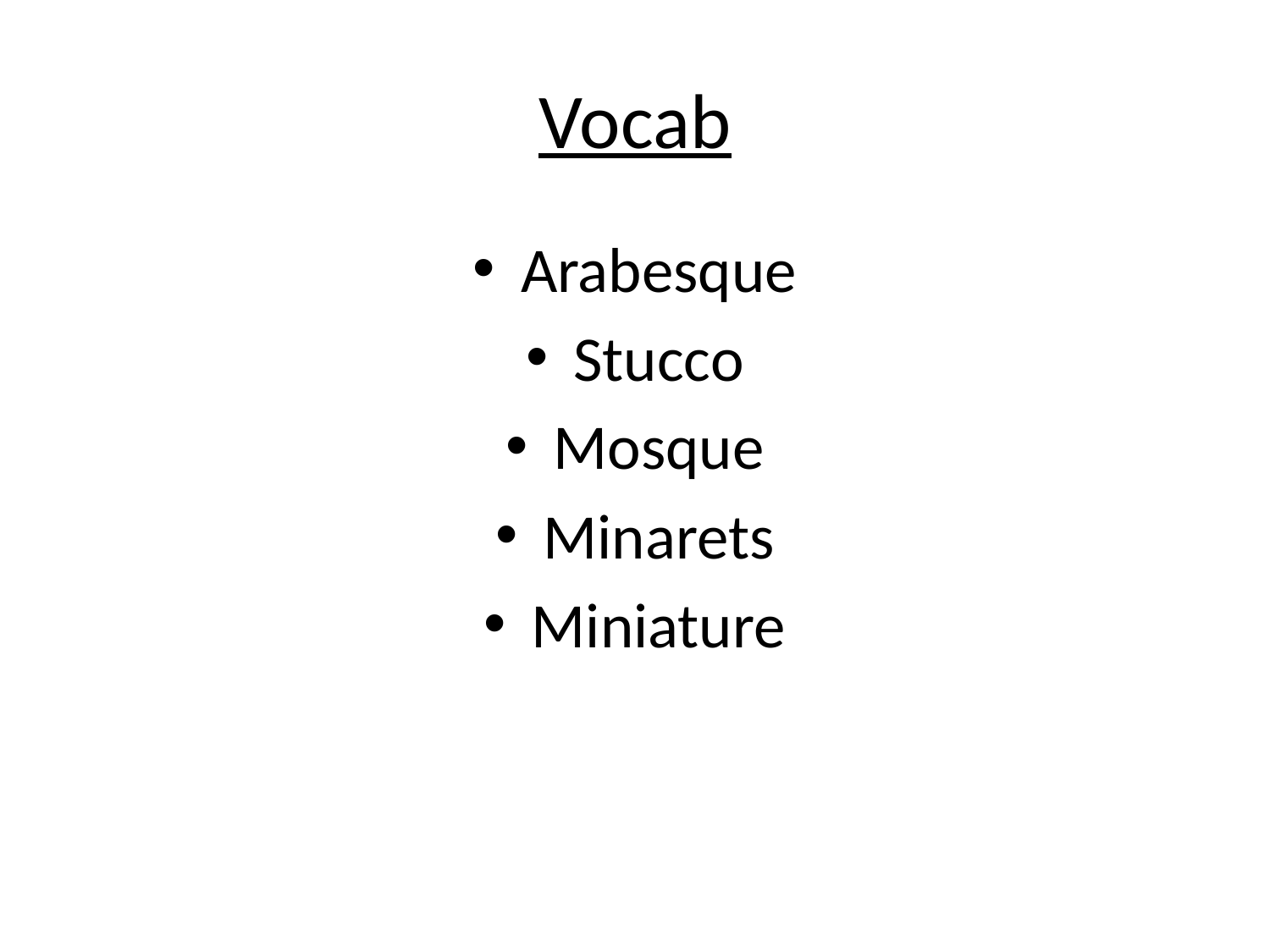

# Vocab
Arabesque
Stucco
Mosque
Minarets
Miniature